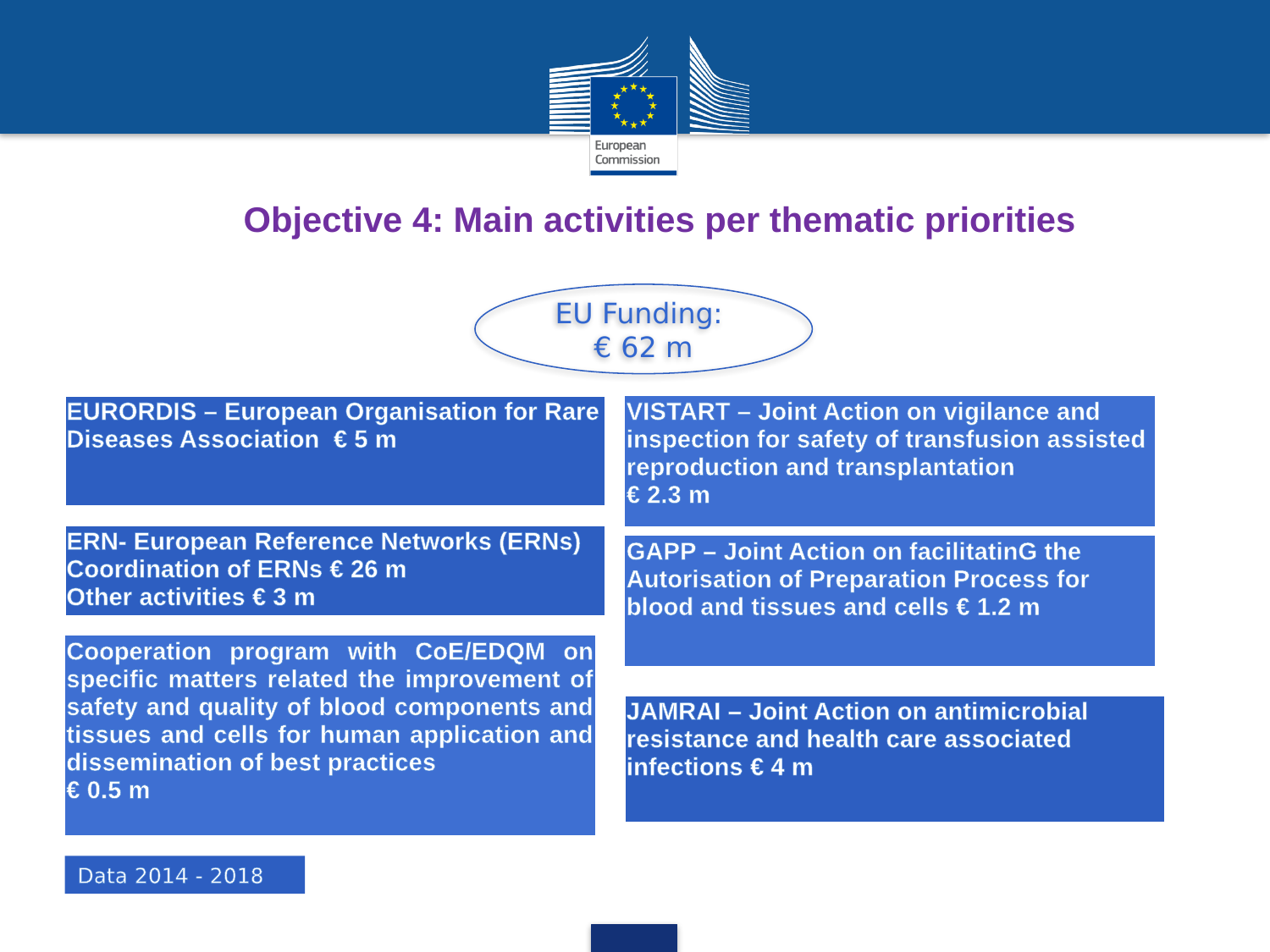

# Objective 4: Main activities per thematic priorities
EU Funding:
€ 62 m

| EURORDIS – European Organisation for Rare Diseases Association € 5 m |
| --- |
| VISTART – Joint Action on vigilance and inspection for safety of transfusion assisted reproduction and transplantation € 2.3 m |
| --- |
| ERN- European Reference Networks (ERNs) Coordination of ERNs € 26 m Other activities € 3 m |
| --- |
| GAPP – Joint Action on facilitatinG the Autorisation of Preparation Process for blood and tissues and cells € 1.2 m |
| --- |
| Cooperation program with CoE/EDQM on specific matters related the improvement of safety and quality of blood components and tissues and cells for human application and dissemination of best practices € 0.5 m |
| --- |
| JAMRAI – Joint Action on antimicrobial resistance and health care associated infections € 4 m |
| --- |
Data 2014 - 2018